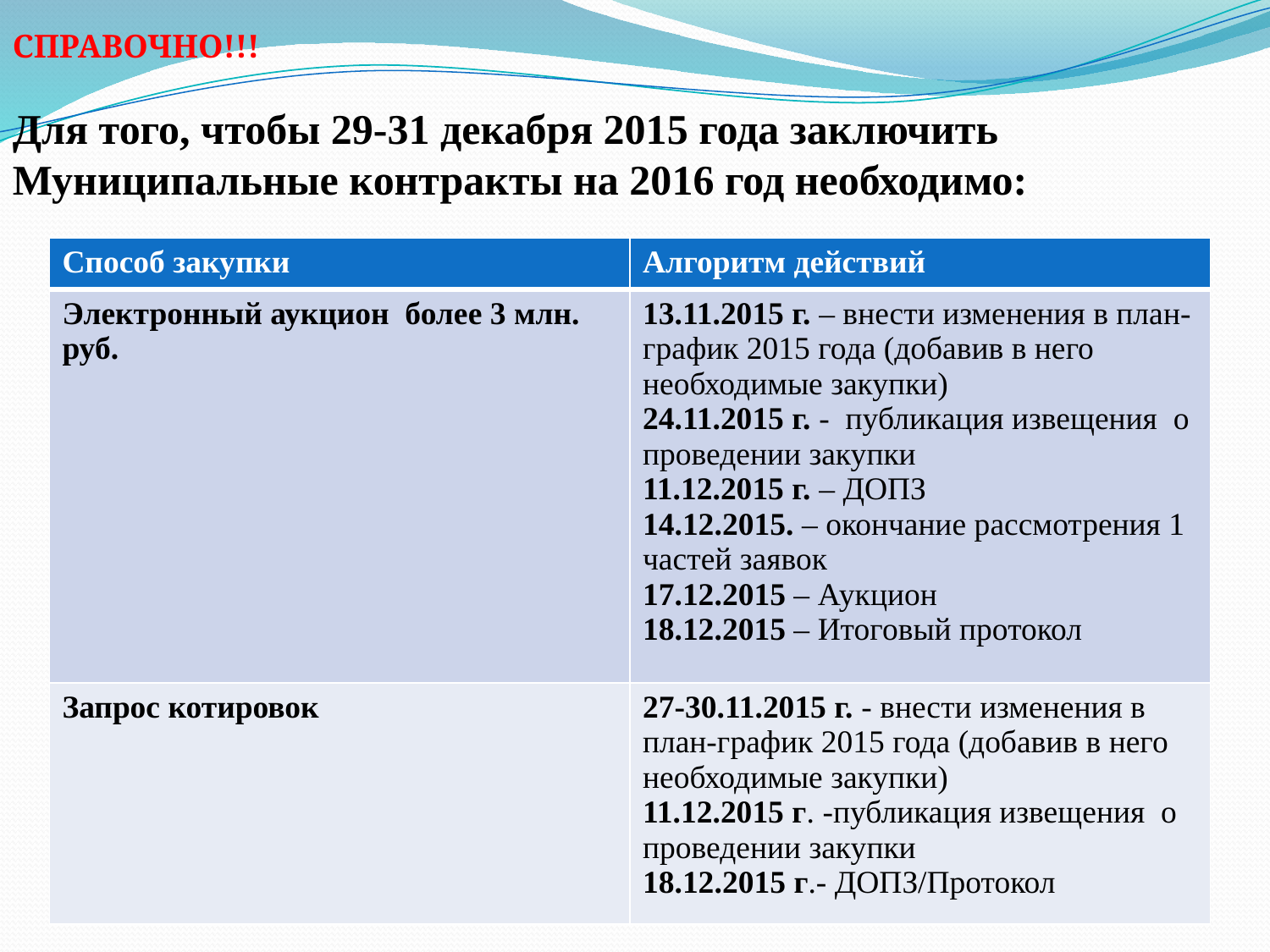

СПРАВОЧНО!!!

Для того, чтобы 29-31 декабря 2015 года заключить Муниципальные контракты на 2016 год необходимо:

| Способ закупки | Алгоритм действий |
| --- | --- |
| Электронный аукцион более 3 млн. руб. | 13.11.2015 г. – внести изменения в план-график 2015 года (добавив в него необходимые закупки) 24.11.2015 г. - публикация извещения о проведении закупки 11.12.2015 г. – ДОПЗ 14.12.2015. – окончание рассмотрения 1 частей заявок 17.12.2015 – Аукцион 18.12.2015 – Итоговый протокол |
| Запрос котировок | 27-30.11.2015 г. - внести изменения в план-график 2015 года (добавив в него необходимые закупки) 11.12.2015 г. -публикация извещения о проведении закупки 18.12.2015 г.- ДОПЗ/Протокол |